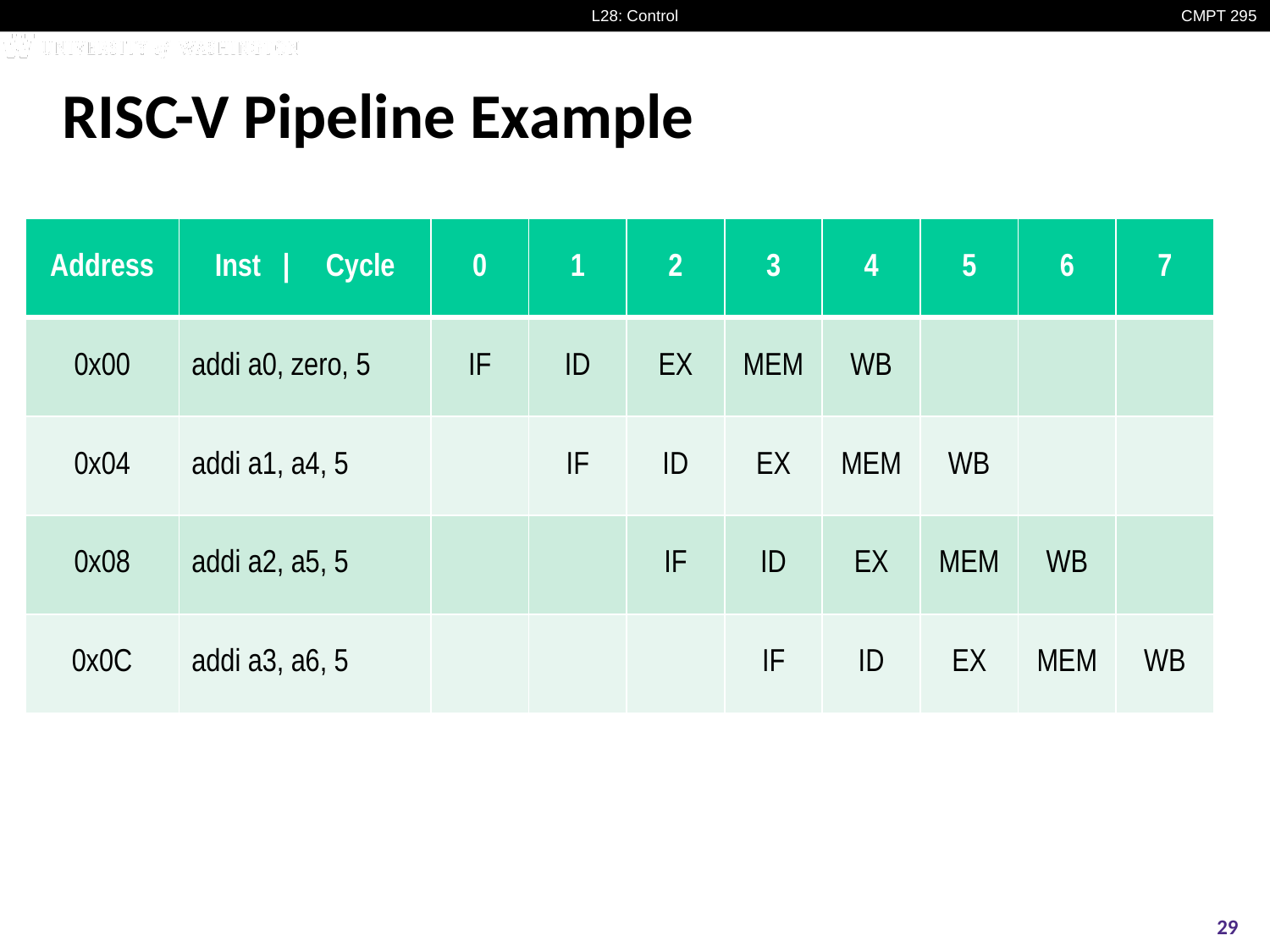

# RISC-V Pipeline Example
| Address | Inst | Cycle | 0 | 1 | 2 | 3 | 4 | 5 | 6 | 7 |
| --- | --- | --- | --- | --- | --- | --- | --- | --- | --- |
| 0x00 | addi a0, zero, 5 | IF | ID | EX | MEM | WB |  |  |  |
| 0x04 | addi a1, a4, 5 |  | IF | ID | EX | MEM | WB |  |  |
| 0x08 | addi a2, a5, 5 |  |  | IF | ID | EX | MEM | WB |  |
| 0x0C | addi a3, a6, 5 |  |  |  | IF | ID | EX | MEM | WB |
29